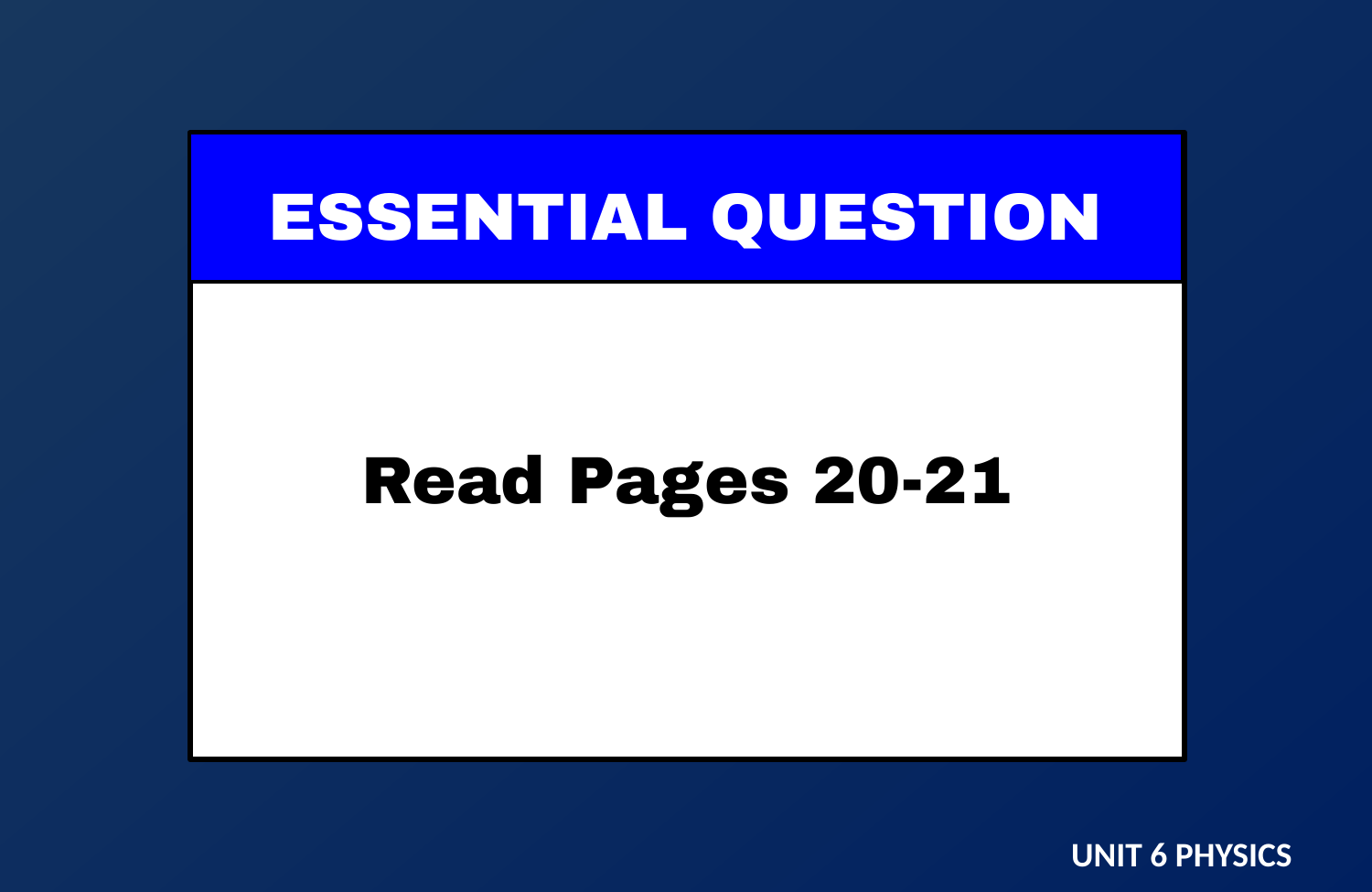

ESSENTIAL QUESTION
Read Pages 20-21
UNIT 6 PHYSICS